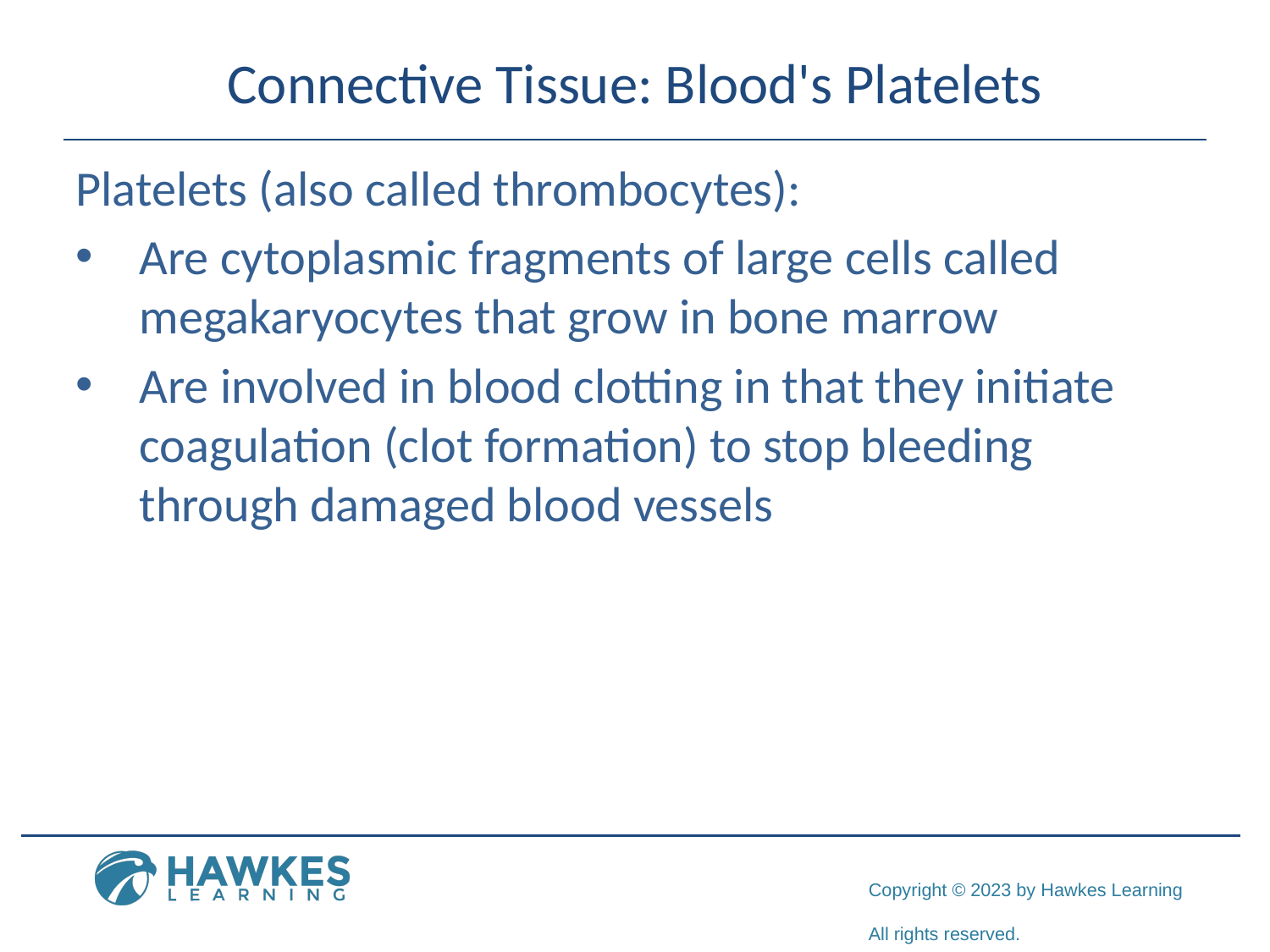

# Connective Tissue: Blood's Platelets
Platelets (also called thrombocytes):
Are cytoplasmic fragments of large cells called megakaryocytes that grow in bone marrow
Are involved in blood clotting in that they initiate coagulation (clot formation) to stop bleeding through damaged blood vessels